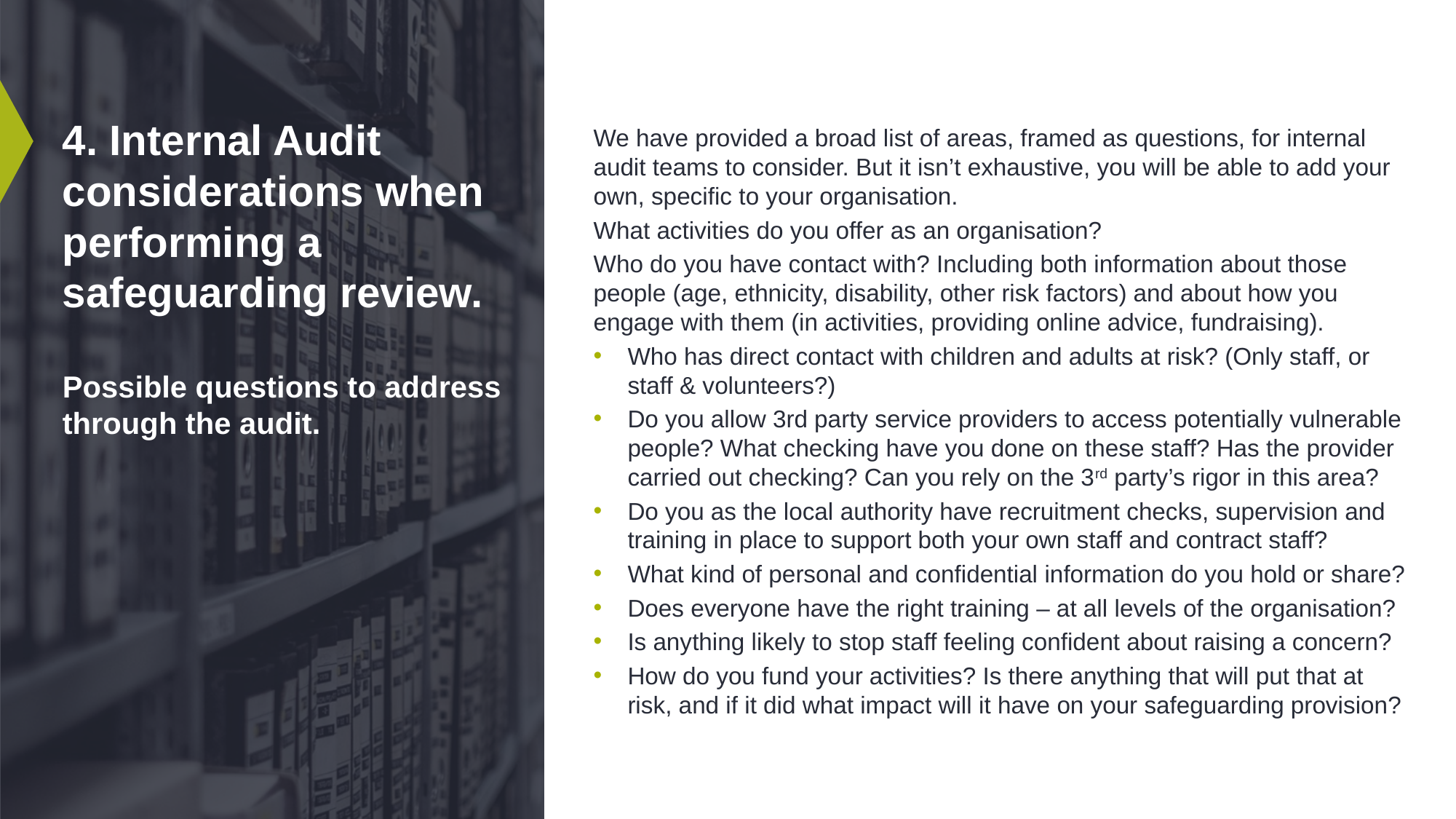

# 4. Internal Audit considerations when performing a safeguarding review. Possible questions to address through the audit.
We have provided a broad list of areas, framed as questions, for internal audit teams to consider. But it isn’t exhaustive, you will be able to add your own, specific to your organisation.
What activities do you offer as an organisation?
Who do you have contact with? Including both information about those people (age, ethnicity, disability, other risk factors) and about how you engage with them (in activities, providing online advice, fundraising).
Who has direct contact with children and adults at risk? (Only staff, or staff & volunteers?)
Do you allow 3rd party service providers to access potentially vulnerable people? What checking have you done on these staff? Has the provider carried out checking? Can you rely on the 3rd party’s rigor in this area?
Do you as the local authority have recruitment checks, supervision and training in place to support both your own staff and contract staff?
What kind of personal and confidential information do you hold or share?
Does everyone have the right training – at all levels of the organisation?
Is anything likely to stop staff feeling confident about raising a concern?
How do you fund your activities? Is there anything that will put that at risk, and if it did what impact will it have on your safeguarding provision?